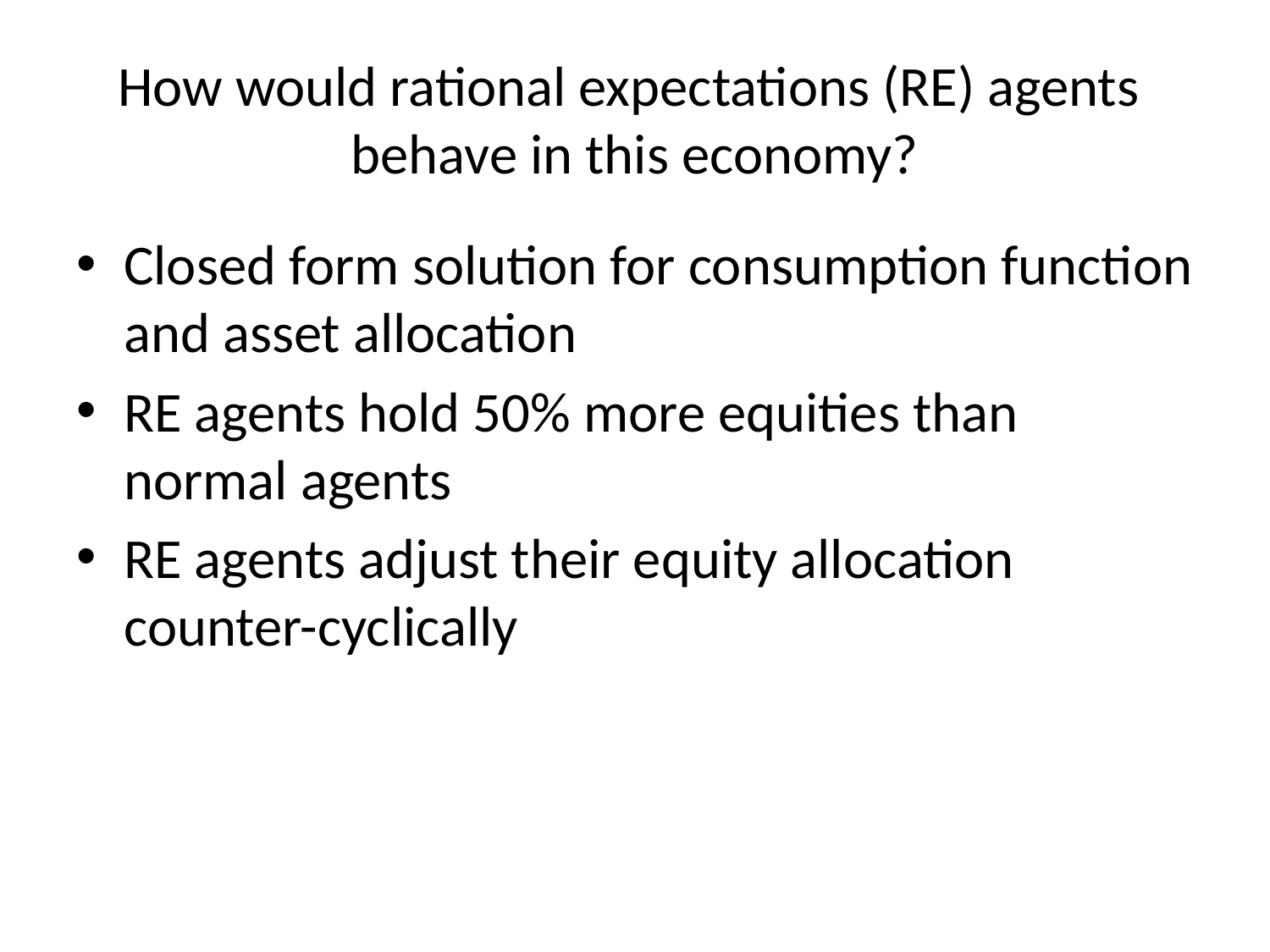

# How would rational expectations (RE) agents behave in this economy?
Closed form solution for consumption function and asset allocation
RE agents hold 50% more equities than normal agents
RE agents adjust their equity allocation counter-cyclically